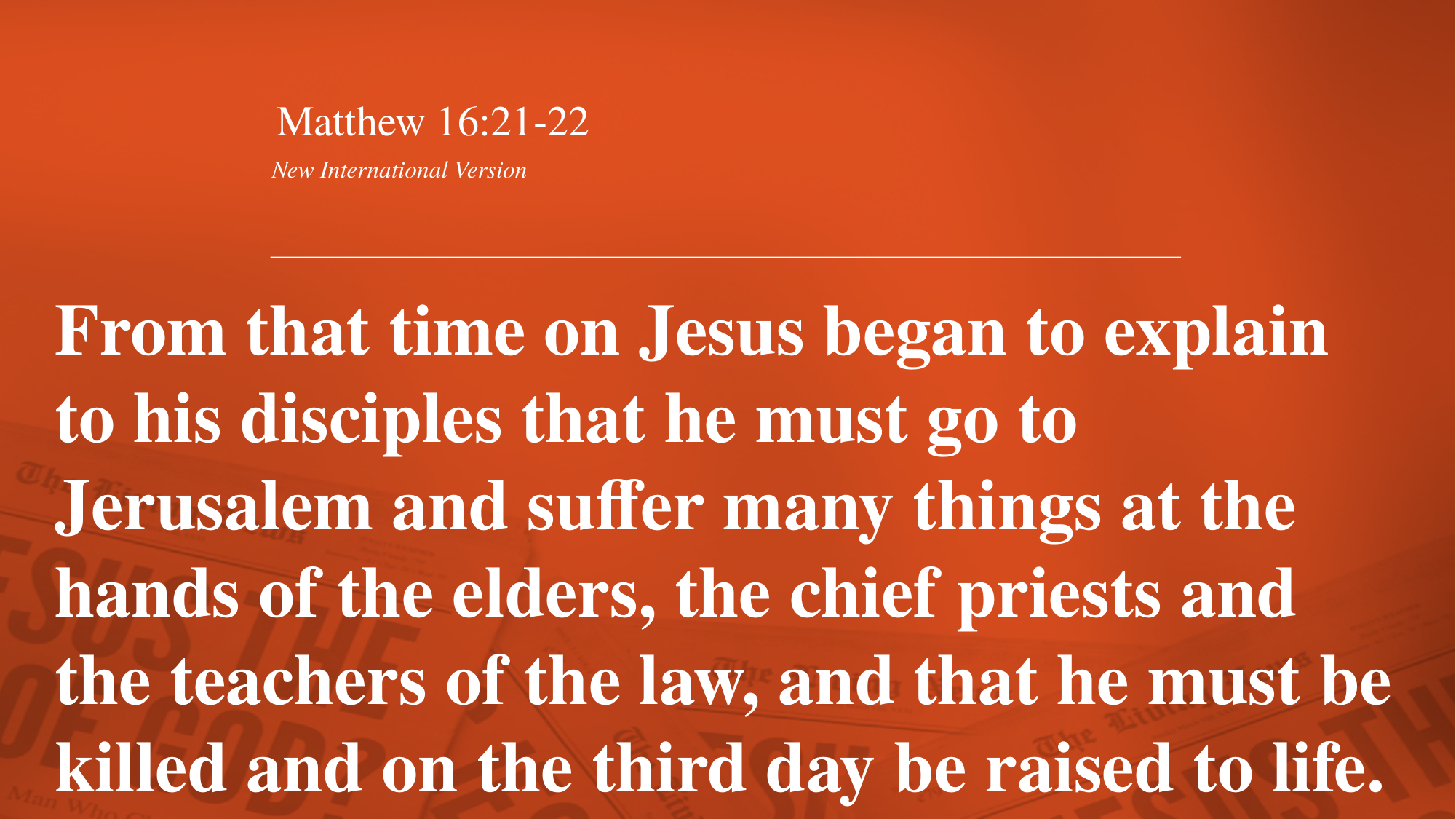

Matthew 16:21-22
New International Version

From that time on Jesus began to explain to his disciples that he must go to Jerusalem and suffer many things at the hands of the elders, the chief priests and the teachers of the law, and that he must be killed and on the third day be raised to life.